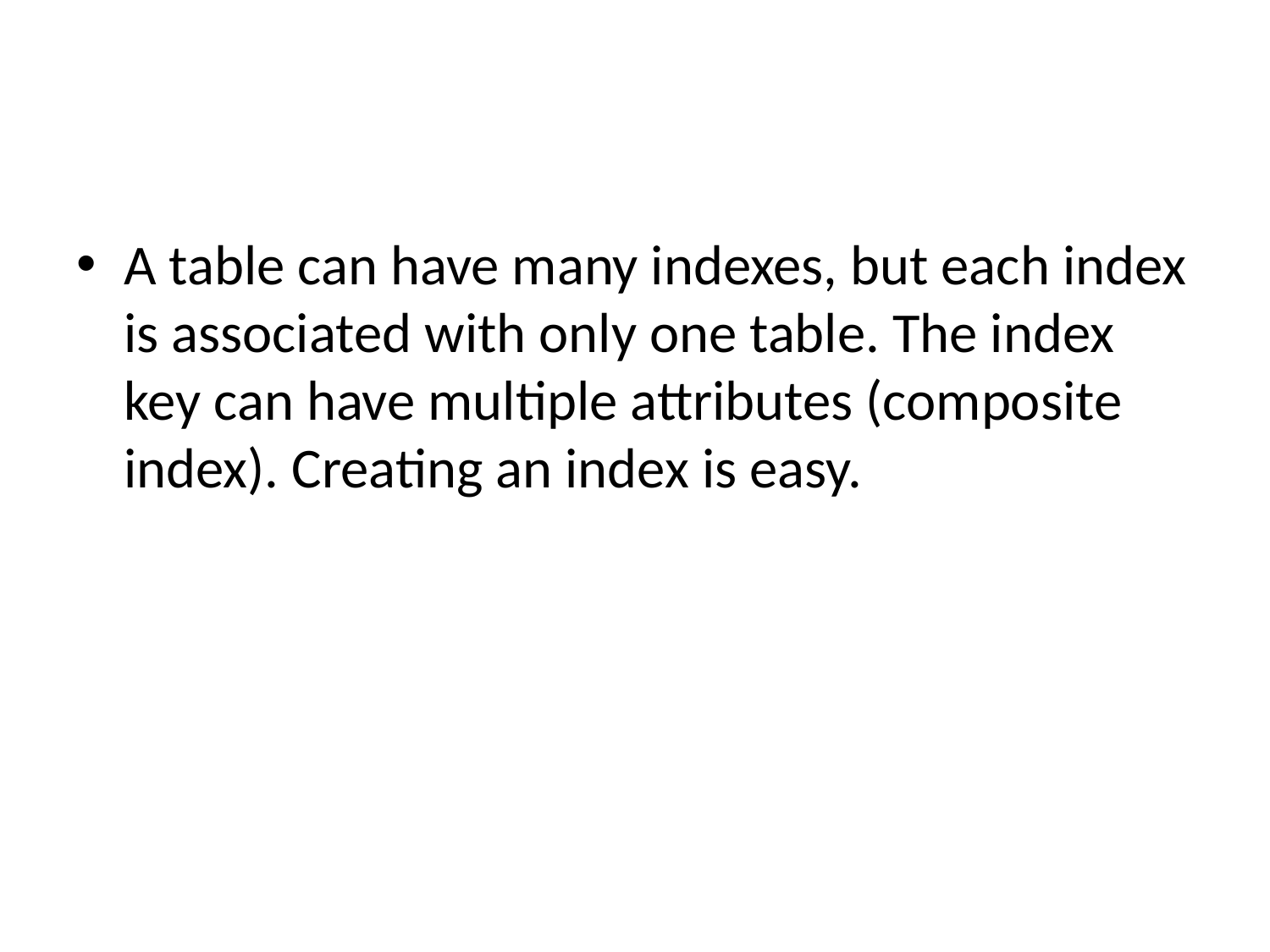

#
A table can have many indexes, but each index is associated with only one table. The index key can have multiple attributes (composite index). Creating an index is easy.